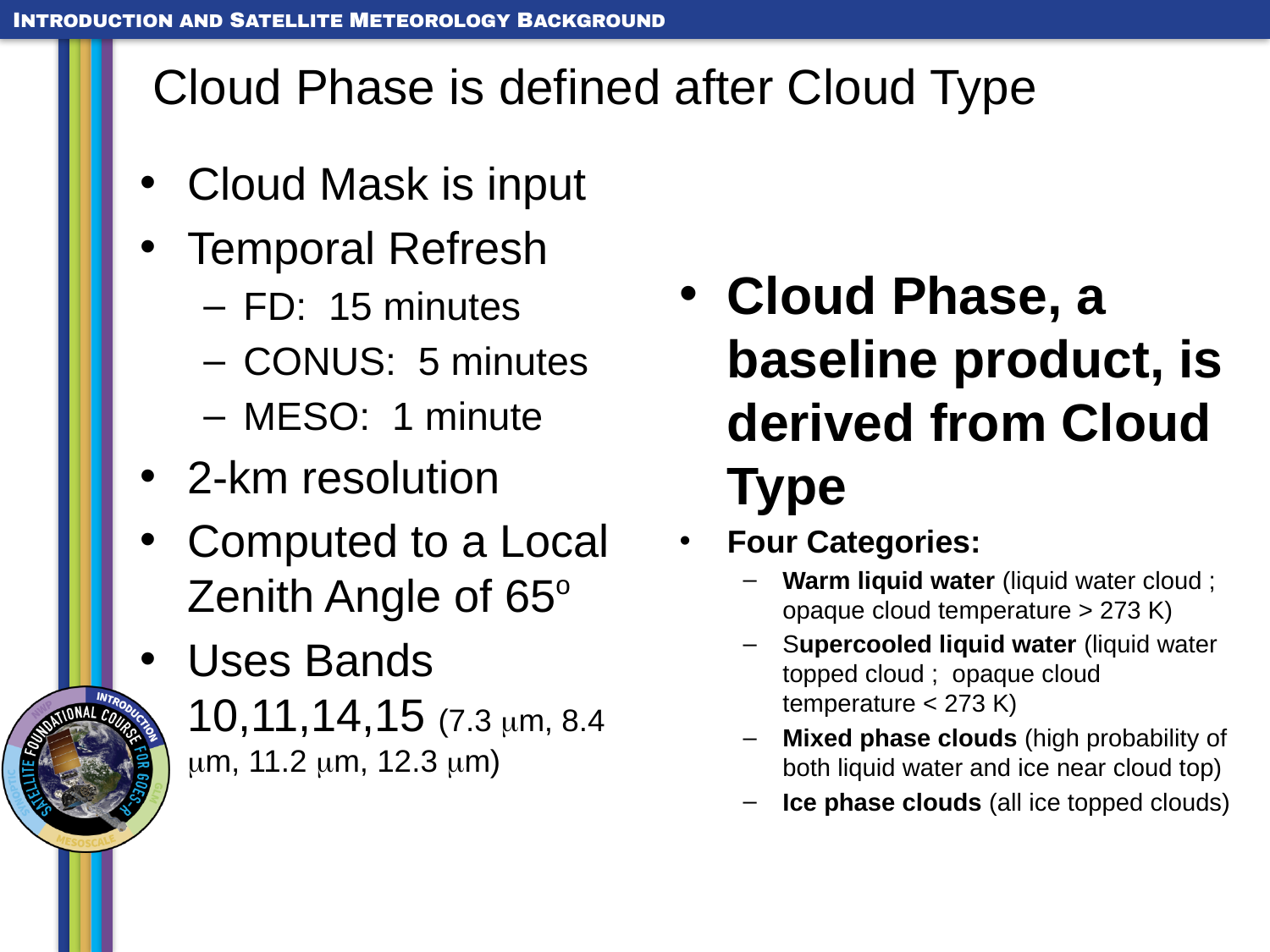

# Cloud Phase is defined after Cloud Type

Cloud Mask is input
Temporal Refresh
FD:  15 minutes
CONUS:  5 minutes
MESO:  1 minute
2-km resolution
Computed to a Local Zenith Angle of 65o
Uses Bands 10,11,14,15 (7.3 μm, 8.4 μm, 11.2 μm, 12.3 μm)
Cloud Phase, a baseline product, is derived from Cloud Type
Four Categories:
Warm liquid water (liquid water cloud ; opaque cloud temperature > 273 K)
Supercooled liquid water (liquid water topped cloud ;  opaque cloud temperature < 273 K)
Mixed phase clouds (high probability of both liquid water and ice near cloud top)
Ice phase clouds (all ice topped clouds)